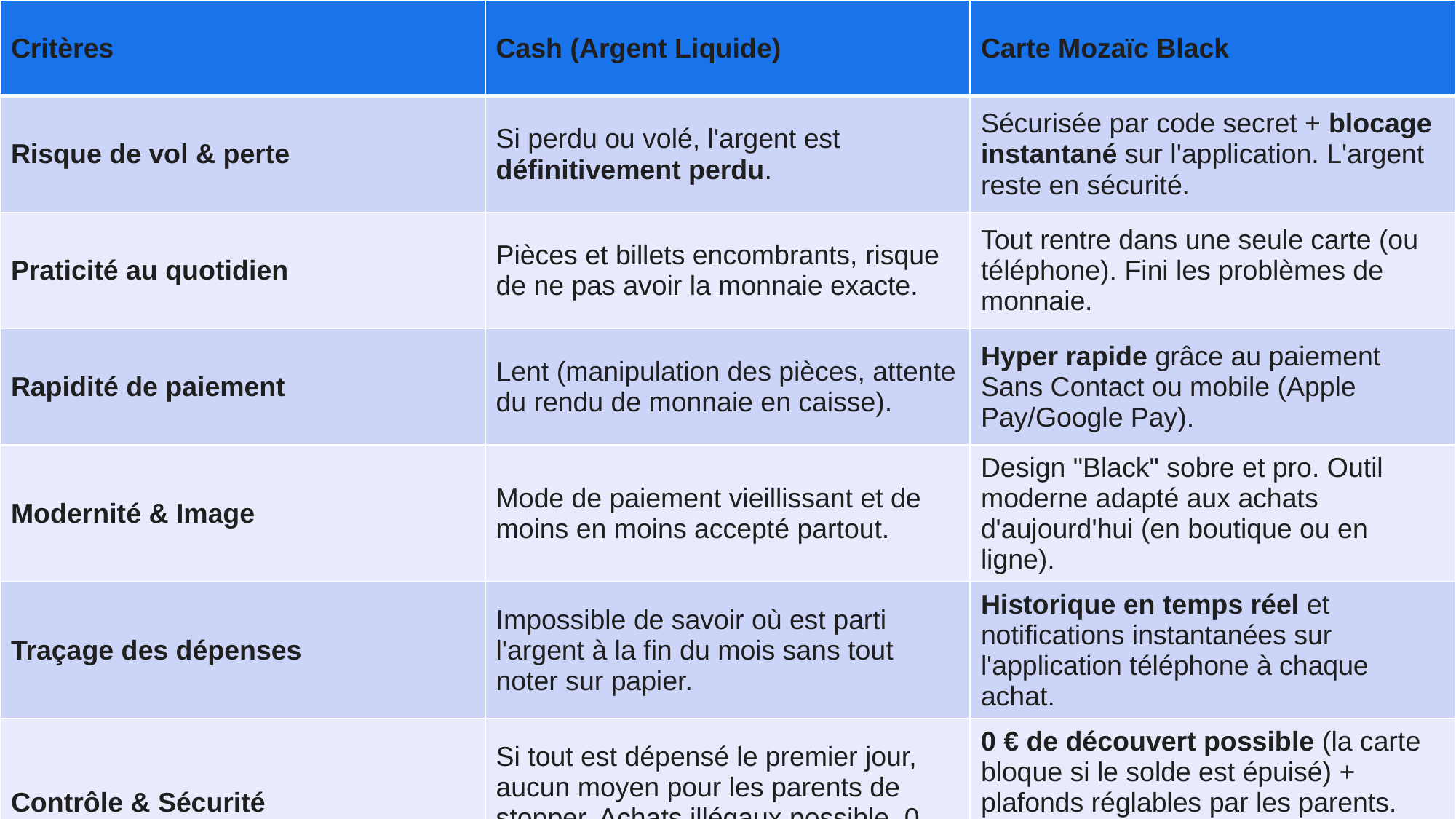

| Critères | Cash (Argent Liquide) | Carte Mozaïc Black |
| --- | --- | --- |
| Risque de vol & perte | Si perdu ou volé, l'argent est définitivement perdu. | Sécurisée par code secret + blocage instantané sur l'application. L'argent reste en sécurité. |
| Praticité au quotidien | Pièces et billets encombrants, risque de ne pas avoir la monnaie exacte. | Tout rentre dans une seule carte (ou téléphone). Fini les problèmes de monnaie. |
| Rapidité de paiement | Lent (manipulation des pièces, attente du rendu de monnaie en caisse). | Hyper rapide grâce au paiement Sans Contact ou mobile (Apple Pay/Google Pay). |
| Modernité & Image | Mode de paiement vieillissant et de moins en moins accepté partout. | Design "Black" sobre et pro. Outil moderne adapté aux achats d'aujourd'hui (en boutique ou en ligne). |
| Traçage des dépenses | Impossible de savoir où est parti l'argent à la fin du mois sans tout noter sur papier. | Historique en temps réel et notifications instantanées sur l'application téléphone à chaque achat. |
| Contrôle & Sécurité | Si tout est dépensé le premier jour, aucun moyen pour les parents de stopper. Achats illégaux possible, 0 contrôle | 0 € de découvert possible (la carte bloque si le solde est épuisé) + plafonds réglables par les parents. Achats blocable par type contrôle total |